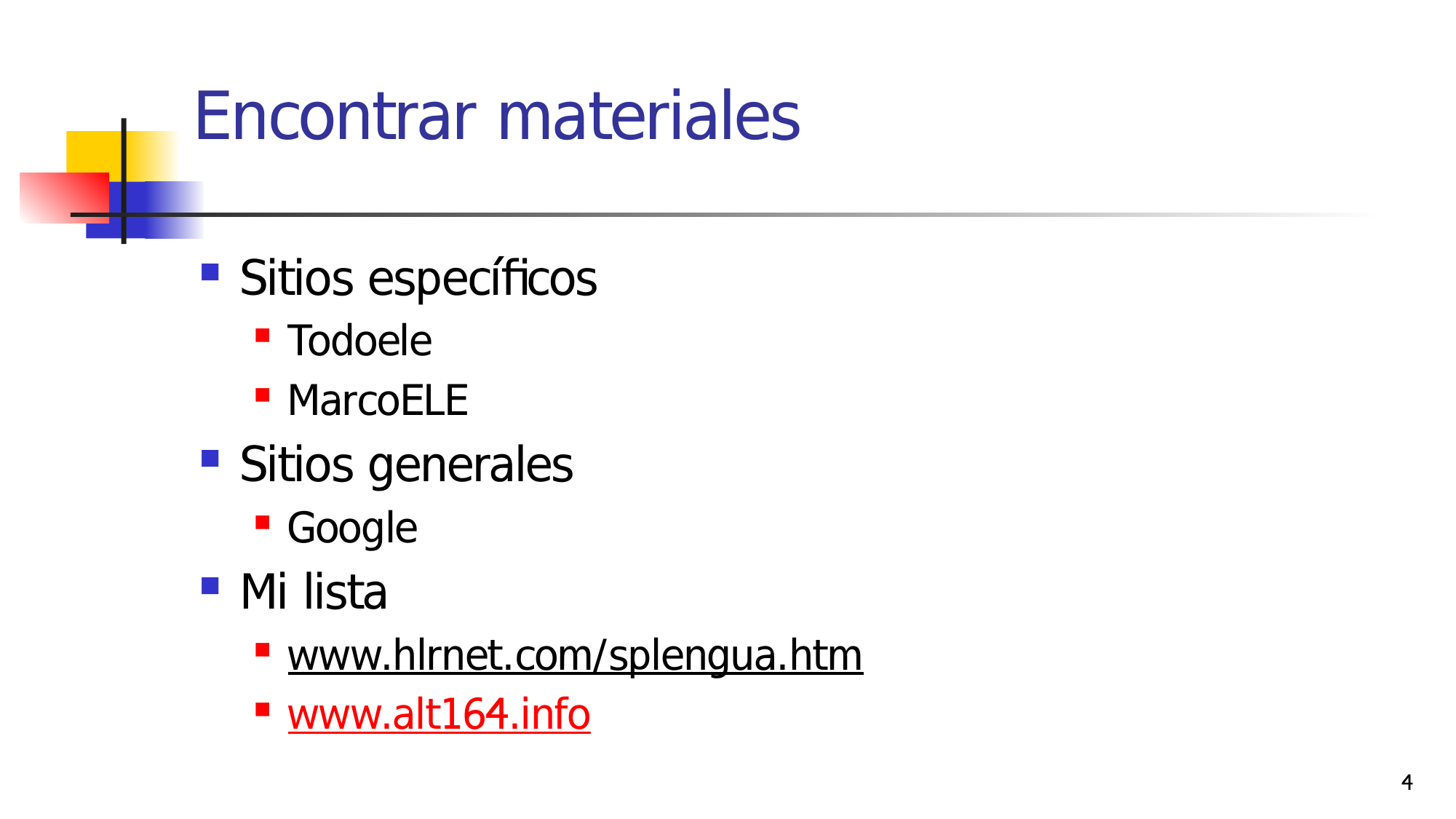

# Encontrar materiales
Sitios específicos
Todoele
MarcoELE
Sitios generales
Google
Mi lista
www.hlrnet.com/splengua.htm
www.alt164.info
4